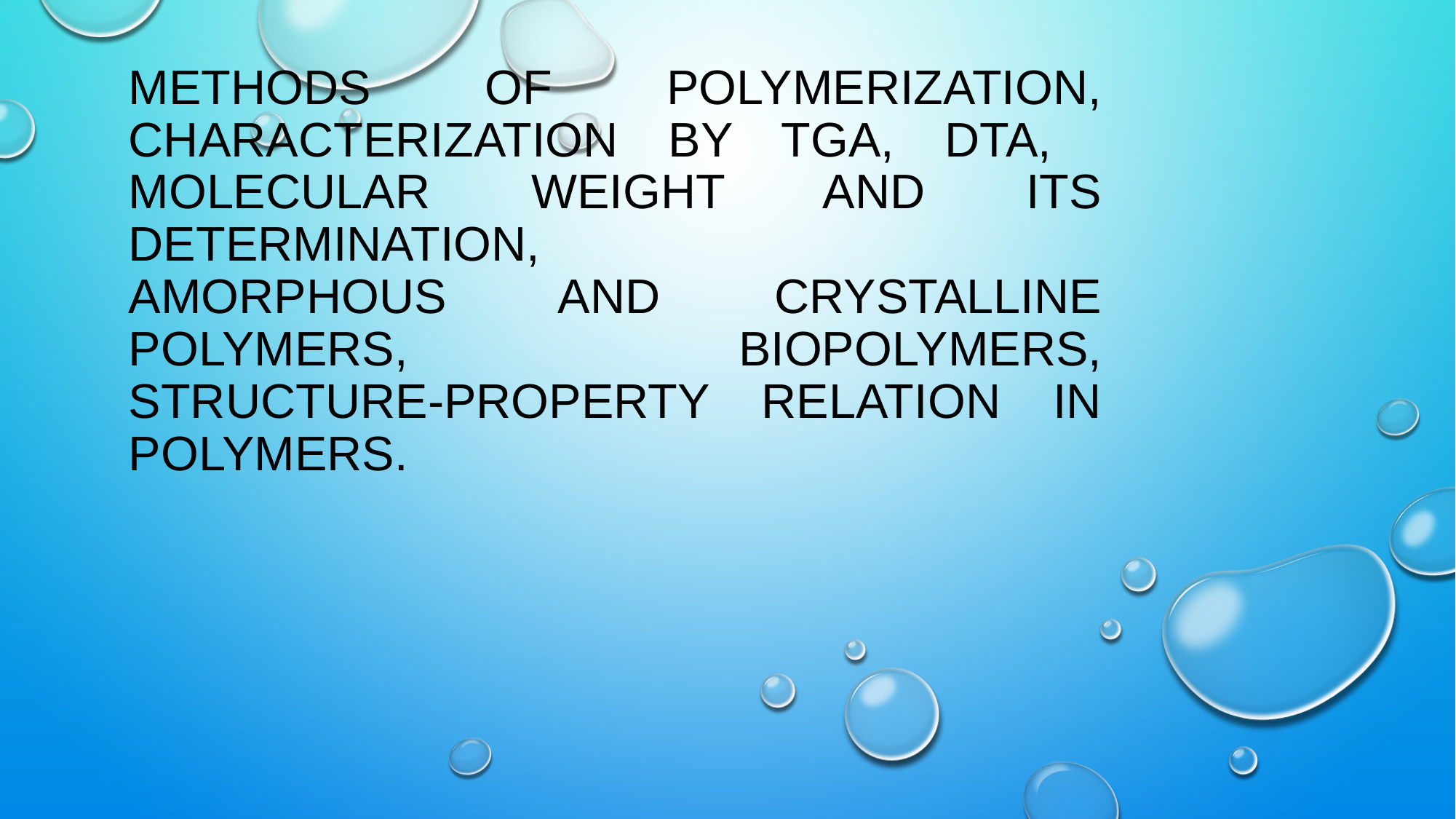

# Methods of polymerization, Characterization by TGA, DTA, Molecular weight and its determination, amorphous and crystalline polymers, biopolymers, structure-property relation in polymers.